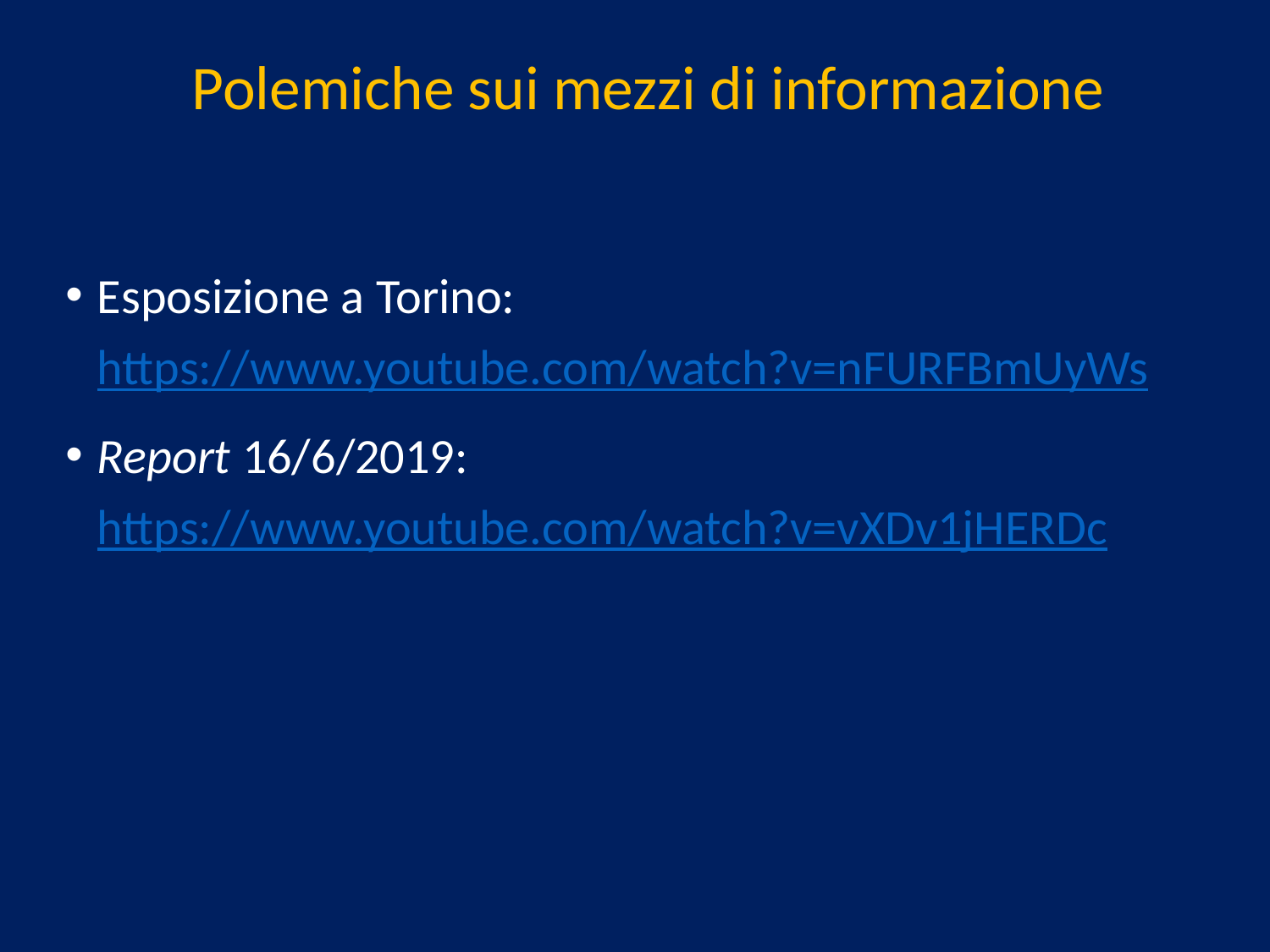

# Polemiche sui mezzi di informazione
Esposizione a Torino: https://www.youtube.com/watch?v=nFURFBmUyWs
Report 16/6/2019: https://www.youtube.com/watch?v=vXDv1jHERDc